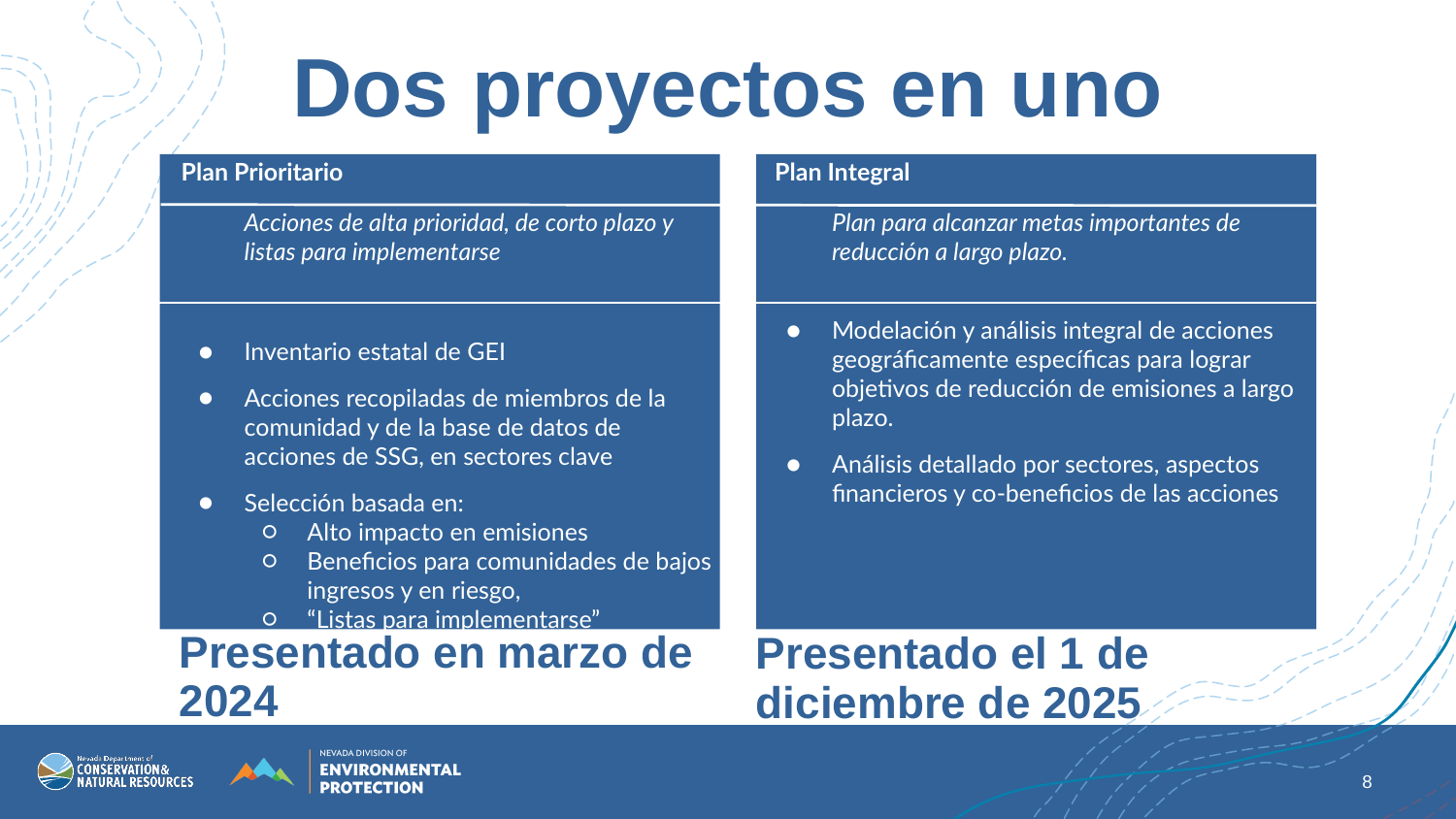

Dos proyectos en uno
Plan Prioritario
Acciones de alta prioridad, de corto plazo y listas para implementarse

Inventario estatal de GEI
Acciones recopiladas de miembros de la comunidad y de la base de datos de acciones de SSG, en sectores clave
Selección basada en:
Alto impacto en emisiones
Beneficios para comunidades de bajos ingresos y en riesgo,
“Listas para implementarse”

 Plan Integral
Plan para alcanzar metas importantes de reducción a largo plazo.

Modelación y análisis integral de acciones geográficamente específicas para lograr objetivos de reducción de emisiones a largo plazo.
Análisis detallado por sectores, aspectos financieros y co-beneficios de las acciones

8
Presentado en marzo de 2024
Presentado el 1 de diciembre de 2025
8
6